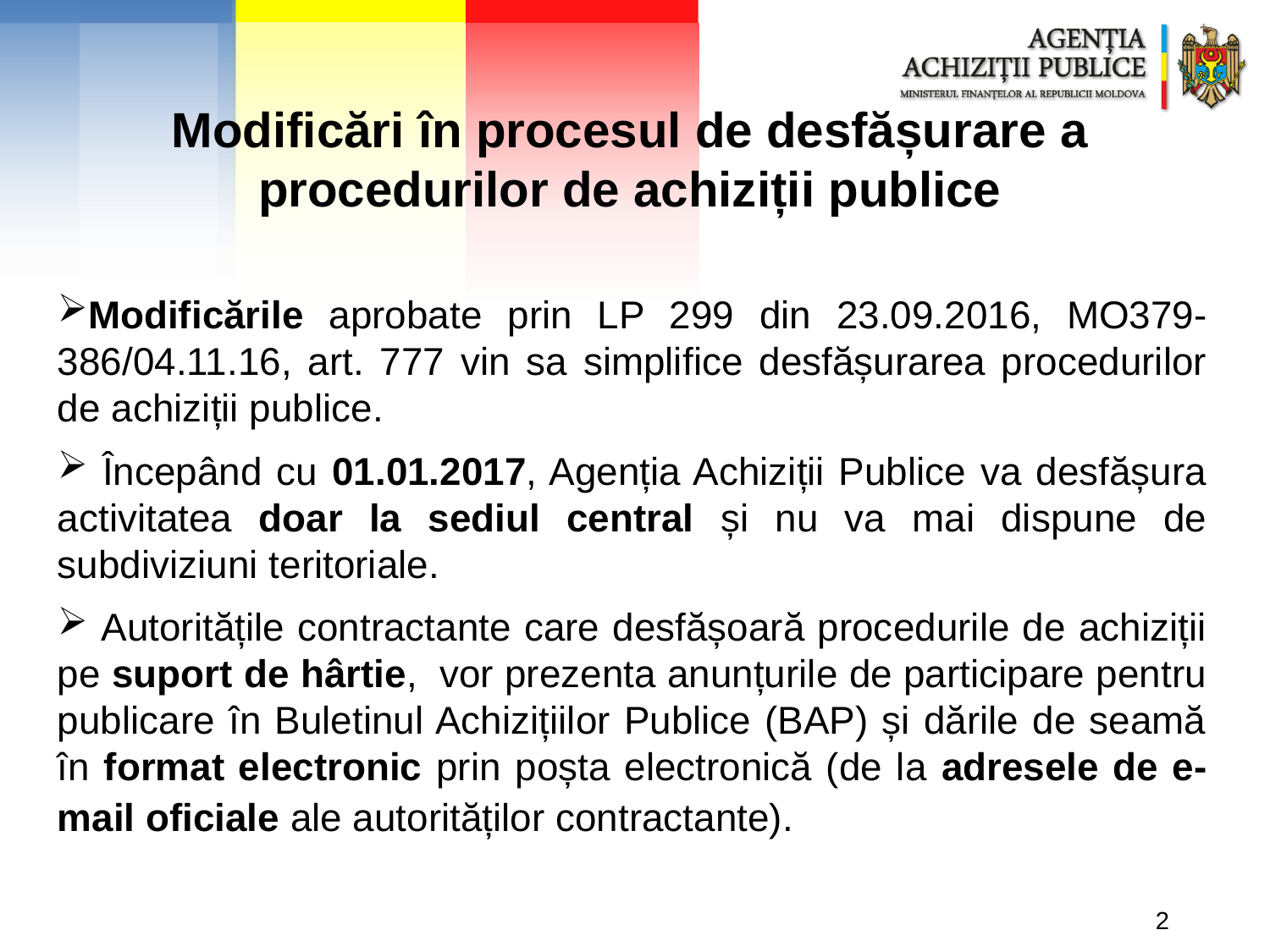

Modificări în procesul de desfășurare a procedurilor de achiziții publice
Modificările aprobate prin LP 299 din 23.09.2016, MO379-386/04.11.16, art. 777 vin sa simplifice desfășurarea procedurilor de achiziții publice.

 Începând cu 01.01.2017, Agenția Achiziții Publice va desfășura activitatea doar la sediul central și nu va mai dispune de subdiviziuni teritoriale.

 Autoritățile contractante care desfășoară procedurile de achiziții pe suport de hârtie,  vor prezenta anunțurile de participare pentru publicare în Buletinul Achizițiilor Publice (BAP) și dările de seamă în format electronic prin poșta electronică (de la adresele de e-mail oficiale ale autorităților contractante).
2